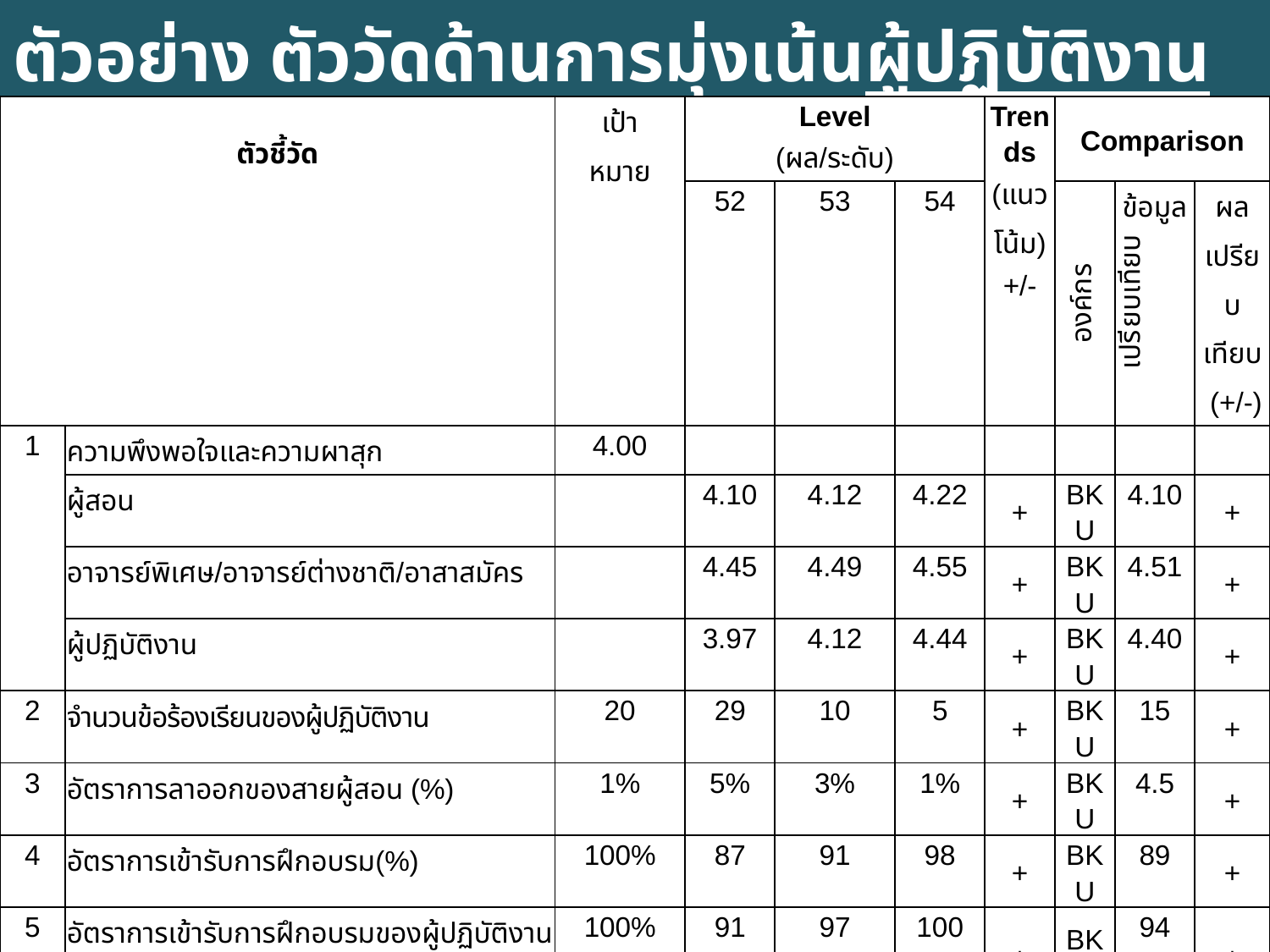

ตัวอย่าง ตัววัดด้านการมุ่งเน้นผู้ปฏิบัติงาน
| ตัวชี้วัด |  | เป้า หมาย | Level (ผล/ระดับ) |  |  | Trends (แนว โน้ม) +/- | Comparison |  |  |
| --- | --- | --- | --- | --- | --- | --- | --- | --- | --- |
|  |  |  | 52 | 53 | 54 |  | องค์กร เปรียบเทียบ | ข้อมูล | ผล เปรียบ เทียบ (+/-) |
| 1 | ความพึงพอใจและความผาสุก | 4.00 |  |  |  |  |  |  |  |
|  | ผู้สอน |  | 4.10 | 4.12 | 4.22 | + | BKU | 4.10 | + |
|  | อาจารย์พิเศษ/อาจารย์ต่างชาติ/อาสาสมัคร |  | 4.45 | 4.49 | 4.55 | + | BKU | 4.51 | + |
|  | ผู้ปฏิบัติงาน |  | 3.97 | 4.12 | 4.44 | + | BKU | 4.40 | + |
| 2 | จำนวนข้อร้องเรียนของผู้ปฏิบัติงาน | 20 | 29 | 10 | 5 | + | BKU | 15 | + |
| 3 | อัตราการลาออกของสายผู้สอน (%) | 1% | 5% | 3% | 1% | + | BKU | 4.5 | + |
| 4 | อัตราการเข้ารับการฝึกอบรม(%) | 100% | 87 | 91 | 98 | + | BKU | 89 | + |
| 5 | อัตราการเข้ารับการฝึกอบรมของผู้ปฏิบัติงานสนับสนุน(%) | 100% | 91 | 97 | 100 | + | BKU | 94 | + |
| 6 | สถิติบุคลากรได้รับอุบัติเหตุหรือบาดเจ็บจากการปฏิบัติหน้าที่ (คน) | 0 | 18 | 11 | 4 | + | BKU | 9 | + |
| 7 | สถิติการลาป่วยของบุคลากร (เฉลี่ยต่อคนต่อปี) | 15วัน | 11 | 8 | 7 | + | BKU | 8 | + |
| 8 | การเบิกค่ารักษาพยาบาลต่อปีต่อคน | 5000 | 1200 | 950 | 800 | + | BKU | na |  |
| 9 | สถิติบุคลากรเข้ารับการตรวจสุขภาพประจำปี | 100 | 81 | 91 | 92 | + | BKU | na |  |
| 10 | จำนวนบุคลากรสายผู้สอนที่ผ่านการประเมินขีดสมรรถนะประจำปี | 100 | 99 | 100 | 100 | + | BKU | na |  |
| 11 | จำนวนบุคลากรสายสนับสนุนที่ผ่านการประเมินขีดสมรรถนะประจำปี | 100 | 87 | 91 | 96 | + | BKU | na |  |